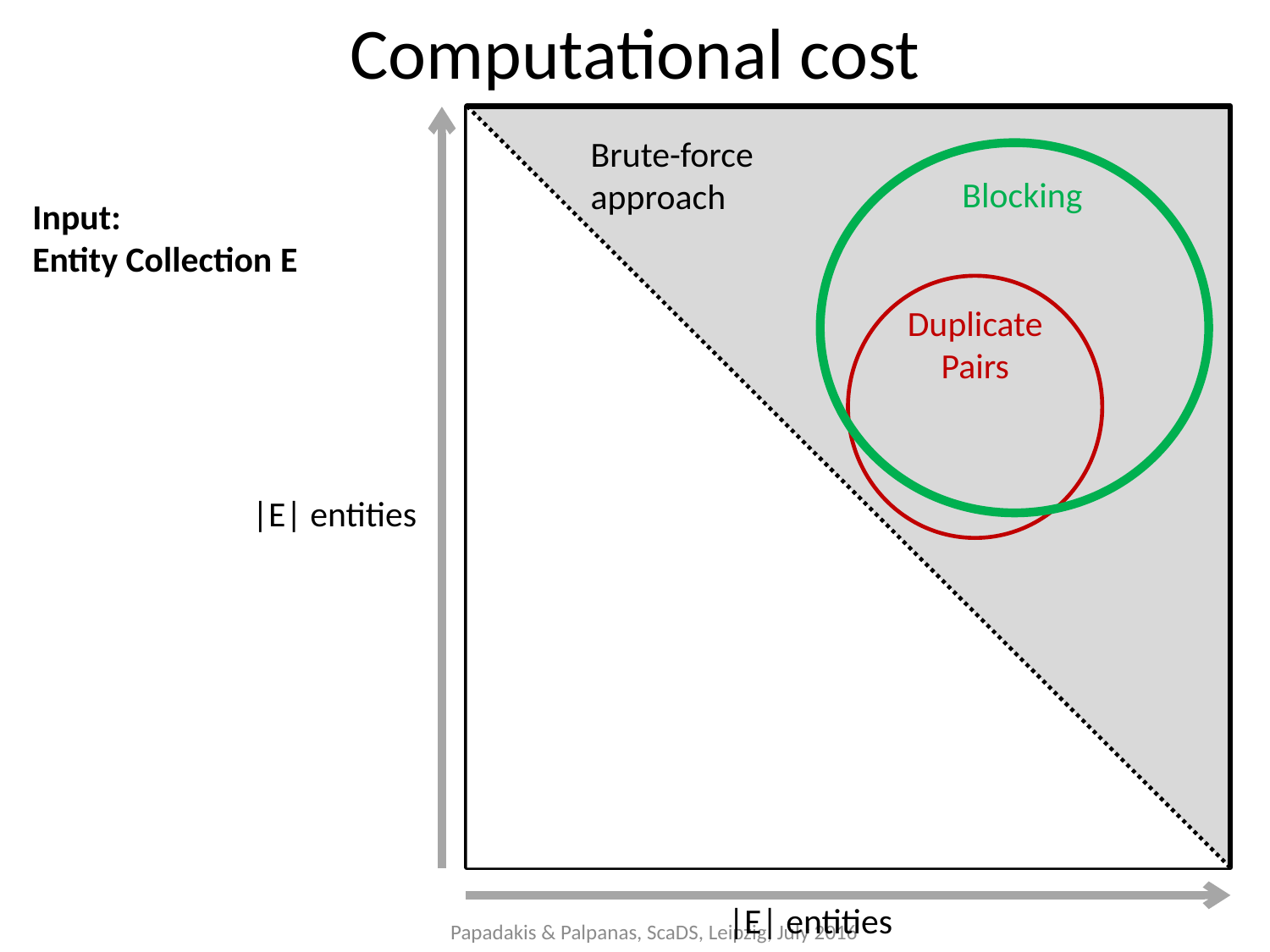

Computational cost

Brute-force approach

Blocking
Input:
Entity Collection E

Duplicate Pairs
|E| entities
|E| entities
Papadakis & Palpanas, ScaDS, Leipzig, July 2016